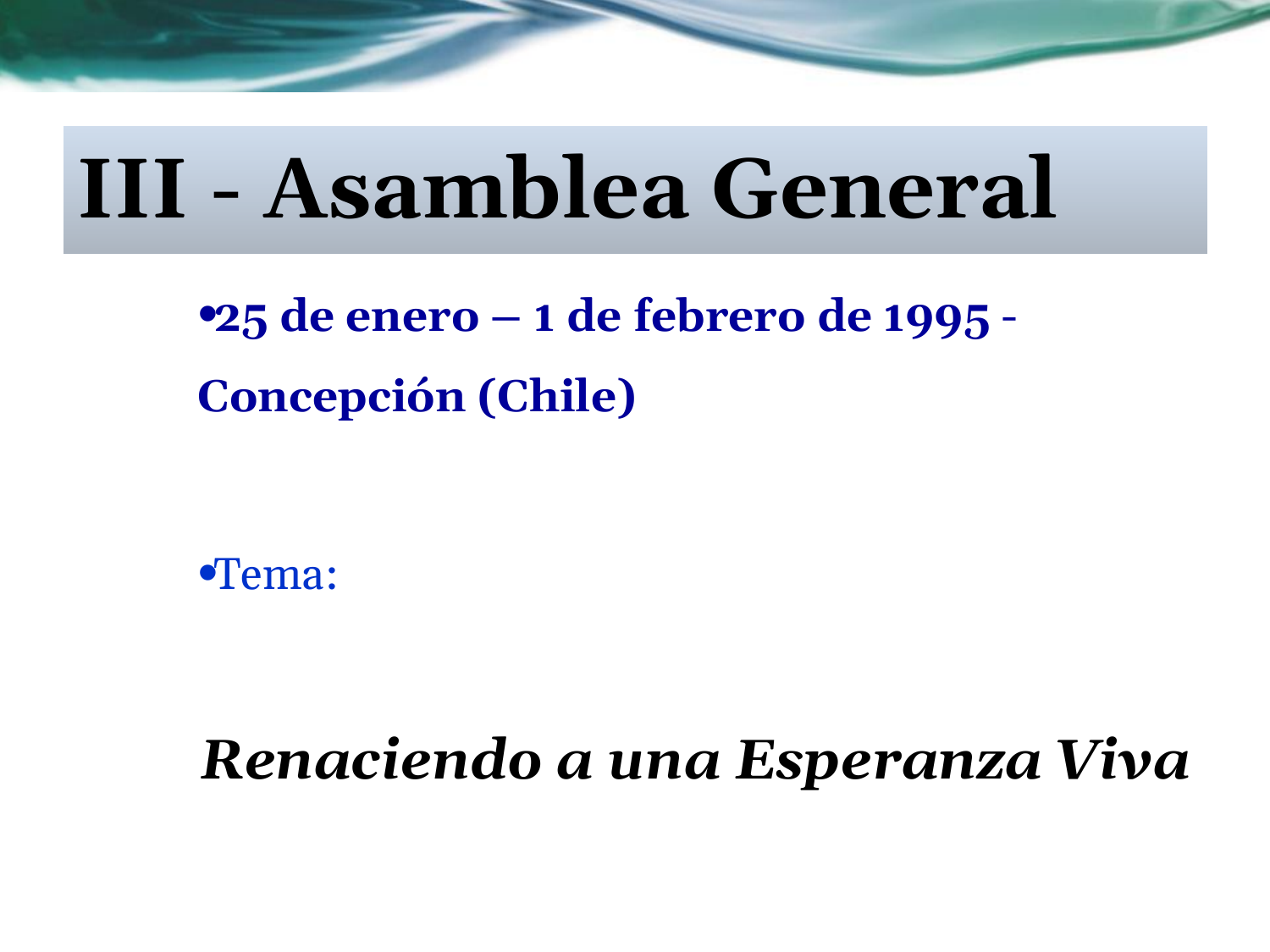

# III - Asamblea General
25 de enero – 1 de febrero de 1995 -  Concepción (Chile)

Tema:
Renaciendo a una Esperanza Viva